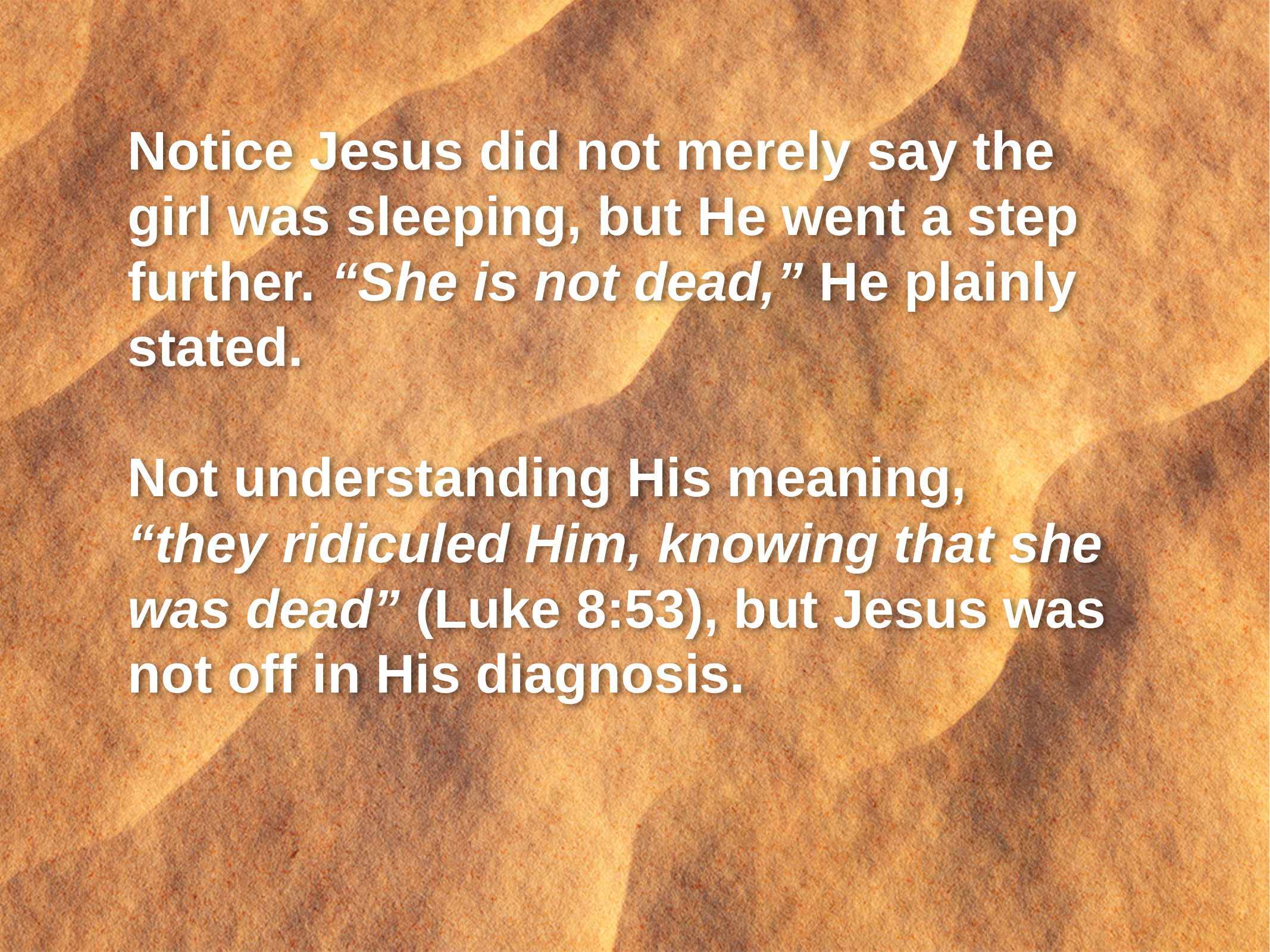

Notice Jesus did not merely say the
girl was sleeping, but He went a step further. “She is not dead,” He plainly stated.
Not understanding His meaning,
“they ridiculed Him, knowing that she
was dead” (Luke 8:53), but Jesus was
not off in His diagnosis.